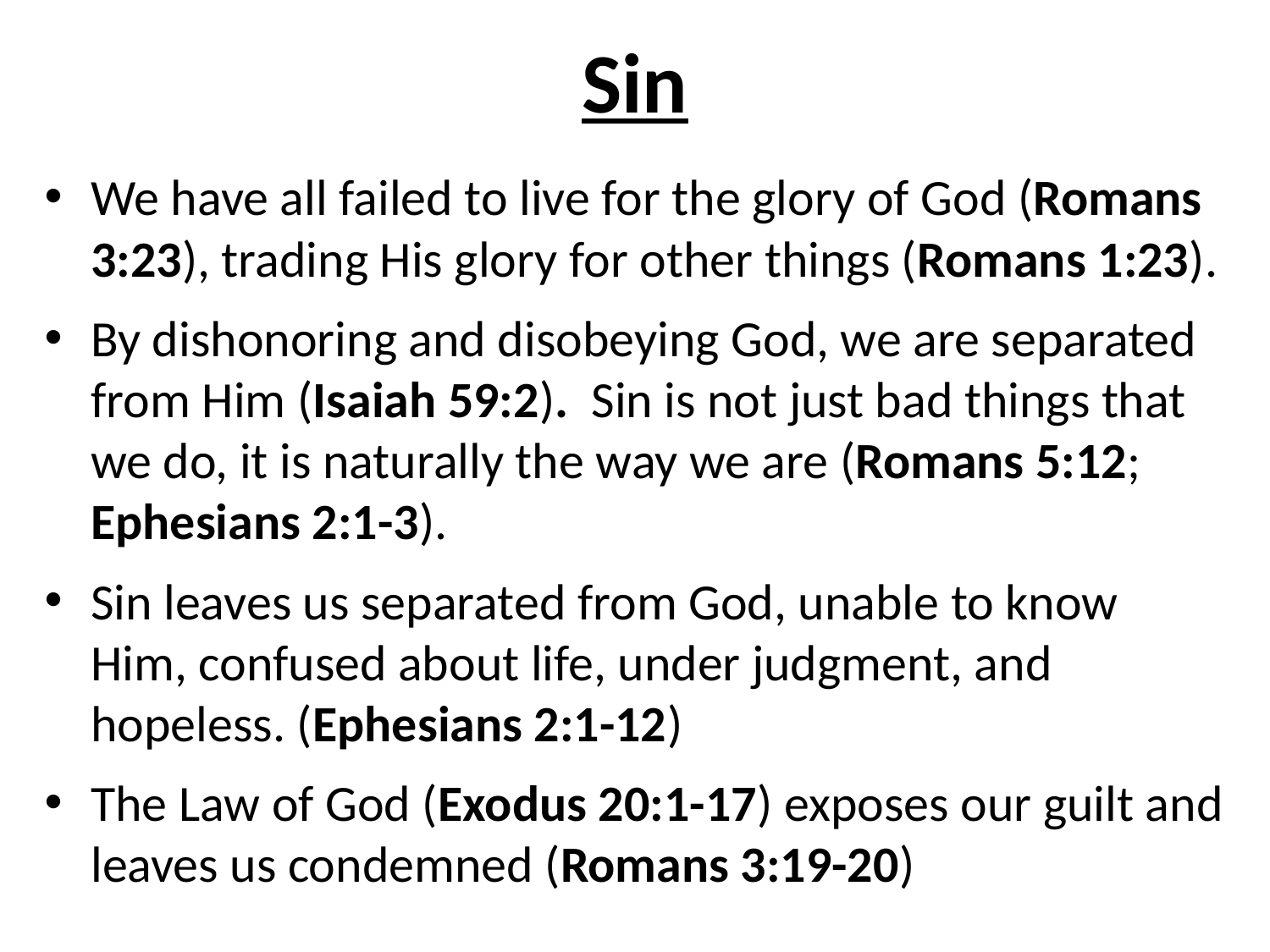

# Sin
We have all failed to live for the glory of God (Romans 3:23), trading His glory for other things (Romans 1:23).
By dishonoring and disobeying God, we are separated from Him (Isaiah 59:2).  Sin is not just bad things that we do, it is naturally the way we are (Romans 5:12; Ephesians 2:1-3).
Sin leaves us separated from God, unable to know Him, confused about life, under judgment, and hopeless. (Ephesians 2:1-12)
The Law of God (Exodus 20:1-17) exposes our guilt and leaves us condemned (Romans 3:19-20)